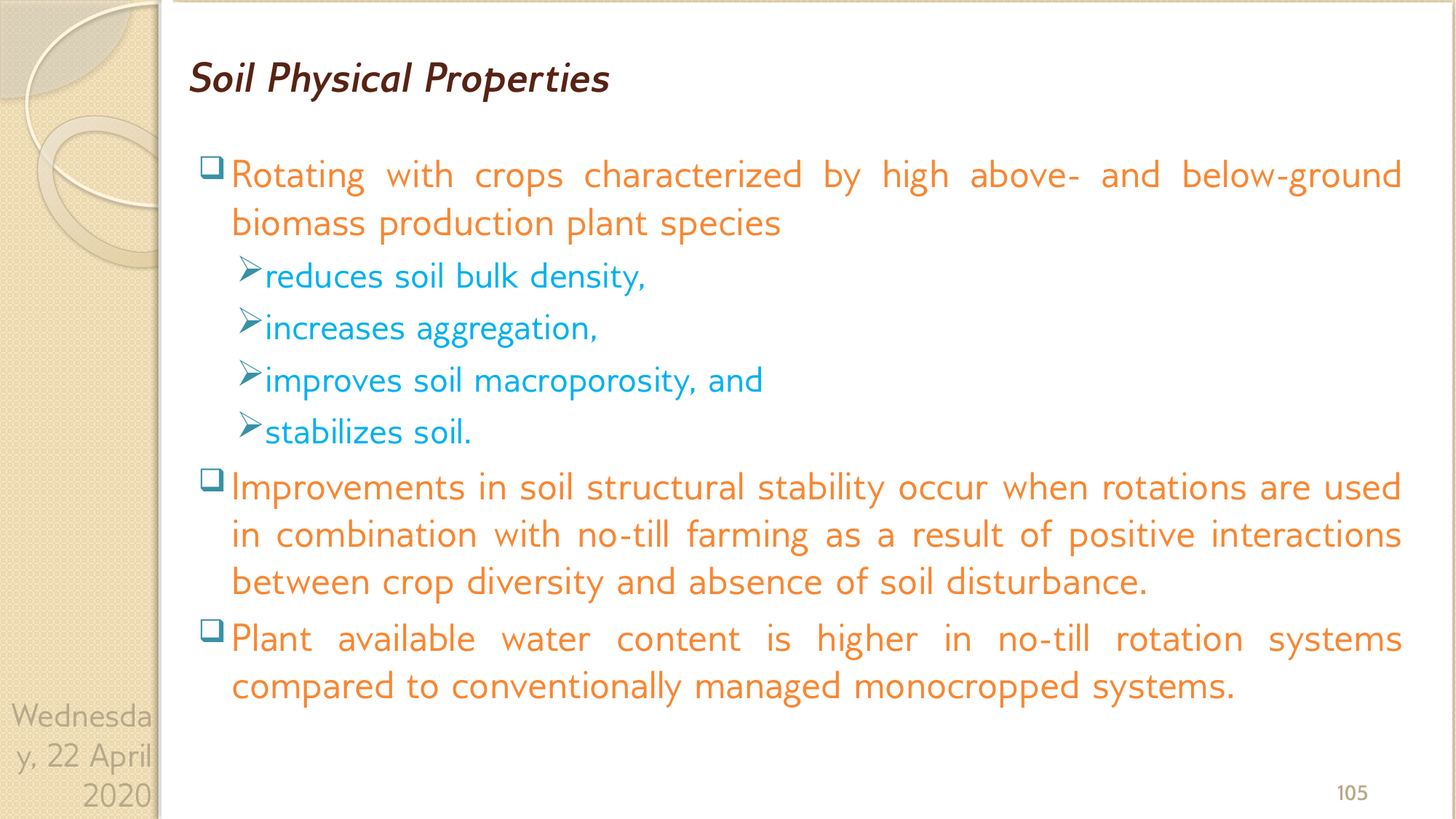

# Soil Physical Properties
Rotating with crops characterized by high above- and below-ground biomass production plant species
reduces soil bulk density,
increases aggregation,
improves soil macroporosity, and
stabilizes soil.
Improvements in soil structural stability occur when rotations are used in combination with no-till farming as a result of positive interactions between crop diversity and absence of soil disturbance.
Plant available water content is higher in no-till rotation systems compared to conventionally managed monocropped systems.

105
Wednesday, 22 April 2020